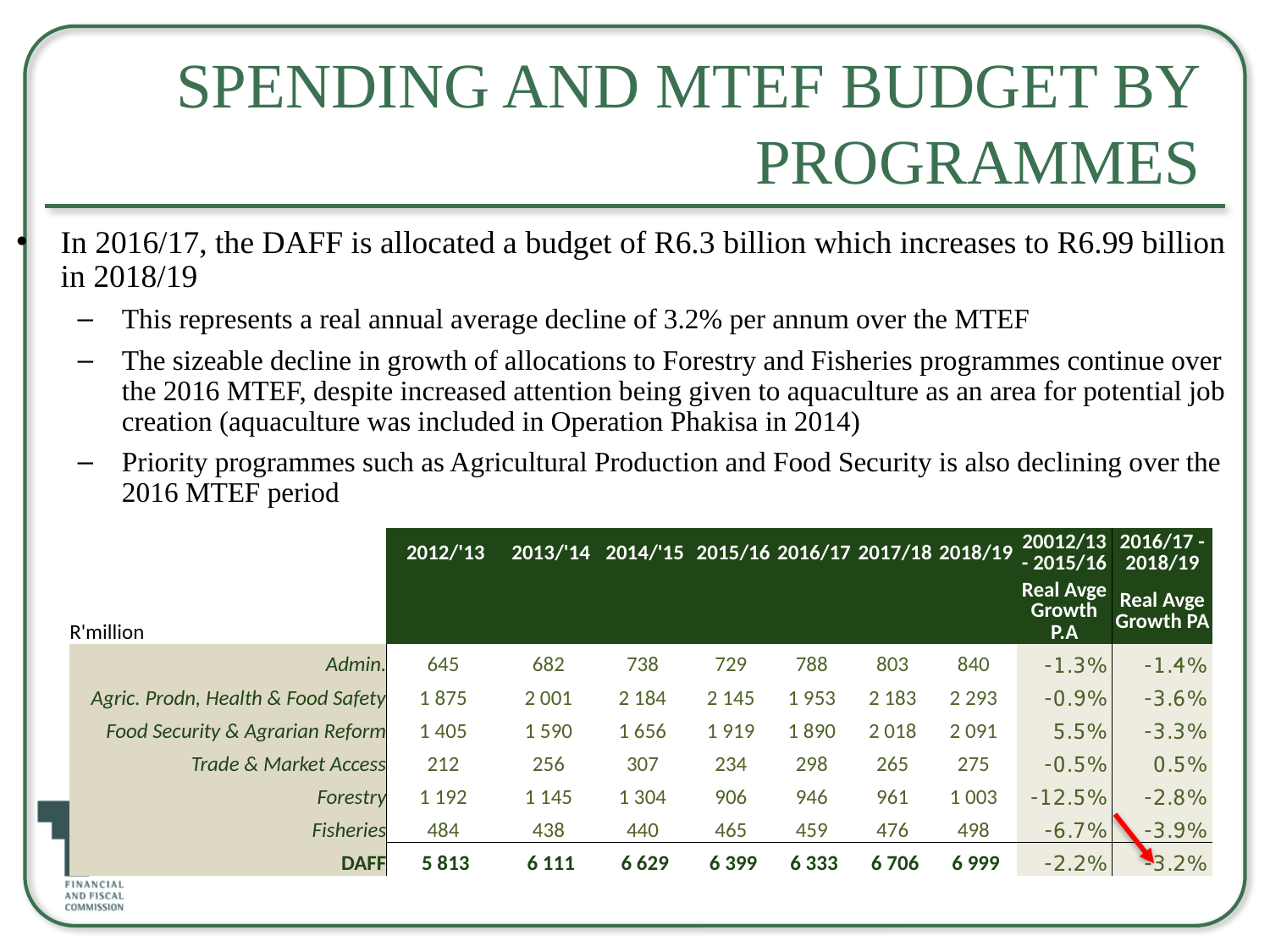

# Spending and MTEF Budget by Programmes
In 2016/17, the DAFF is allocated a budget of R6.3 billion which increases to R6.99 billion in 2018/19
This represents a real annual average decline of 3.2% per annum over the MTEF
The sizeable decline in growth of allocations to Forestry and Fisheries programmes continue over the 2016 MTEF, despite increased attention being given to aquaculture as an area for potential job creation (aquaculture was included in Operation Phakisa in 2014)
Priority programmes such as Agricultural Production and Food Security is also declining over the 2016 MTEF period
|  | 2012/'13 | 2013/'14 | 2014/'15 | 2015/16 | 2016/17 | 2017/18 | 2018/19 | 20012/13 - 2015/16 | 2016/17 - 2018/19 |
| --- | --- | --- | --- | --- | --- | --- | --- | --- | --- |
| R'million |  |  |  |  |  |  |  | Real Avge Growth P.A | Real Avge Growth PA |
| Admin. | 645 | 682 | 738 | 729 | 788 | 803 | 840 | -1.3% | -1.4% |
| Agric. Prodn, Health & Food Safety | 1 875 | 2 001 | 2 184 | 2 145 | 1 953 | 2 183 | 2 293 | -0.9% | -3.6% |
| Food Security & Agrarian Reform | 1 405 | 1 590 | 1 656 | 1 919 | 1 890 | 2 018 | 2 091 | 5.5% | -3.3% |
| Trade & Market Access | 212 | 256 | 307 | 234 | 298 | 265 | 275 | -0.5% | 0.5% |
| Forestry | 1 192 | 1 145 | 1 304 | 906 | 946 | 961 | 1 003 | -12.5% | -2.8% |
| Fisheries | 484 | 438 | 440 | 465 | 459 | 476 | 498 | -6.7% | -3.9% |
| DAFF | 5 813 | 6 111 | 6 629 | 6 399 | 6 333 | 6 706 | 6 999 | -2.2% | -3.2% |
13